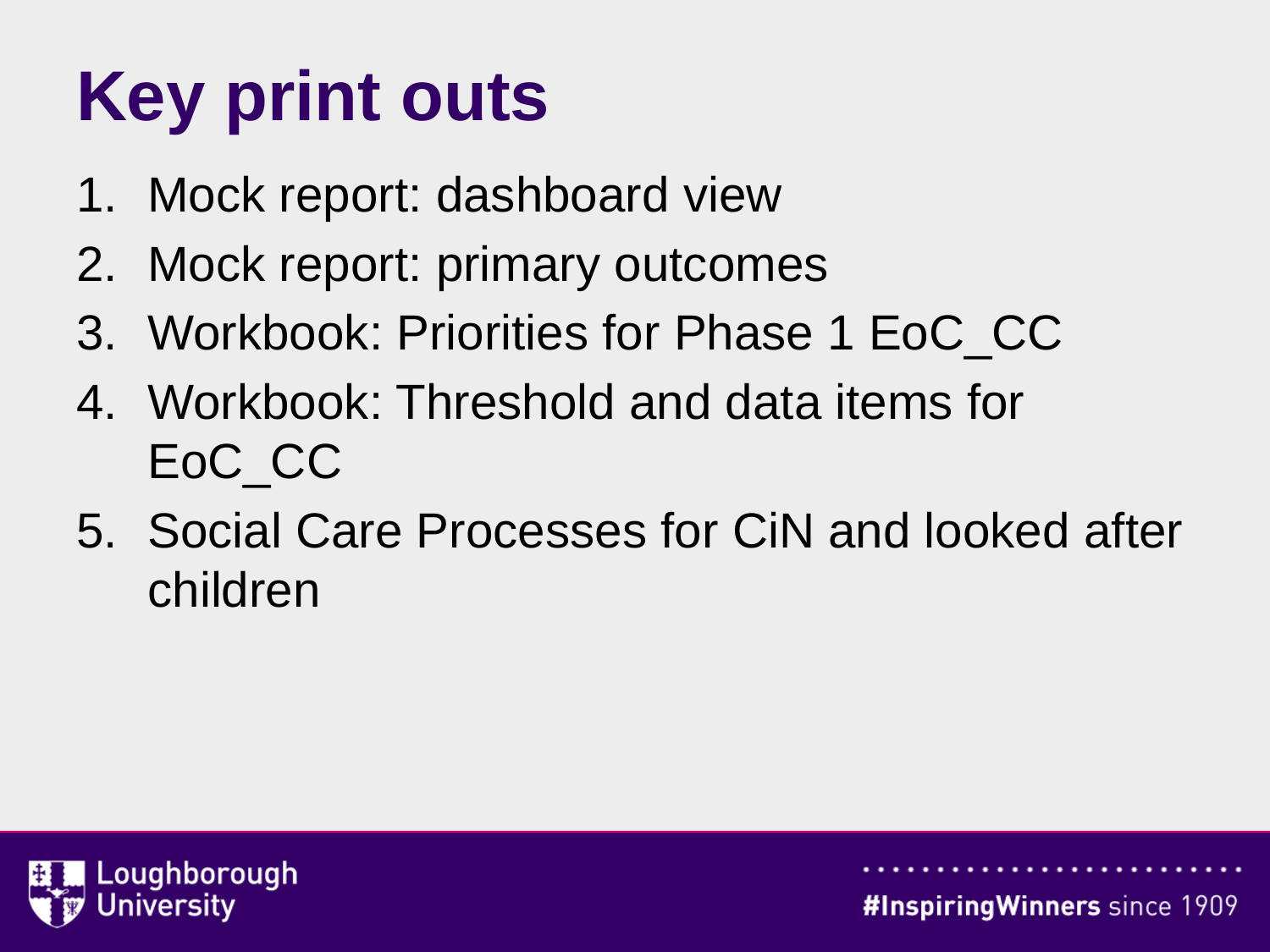

# Key print outs
Mock report: dashboard view
Mock report: primary outcomes
Workbook: Priorities for Phase 1 EoC_CC
Workbook: Threshold and data items for EoC_CC
Social Care Processes for CiN and looked after children